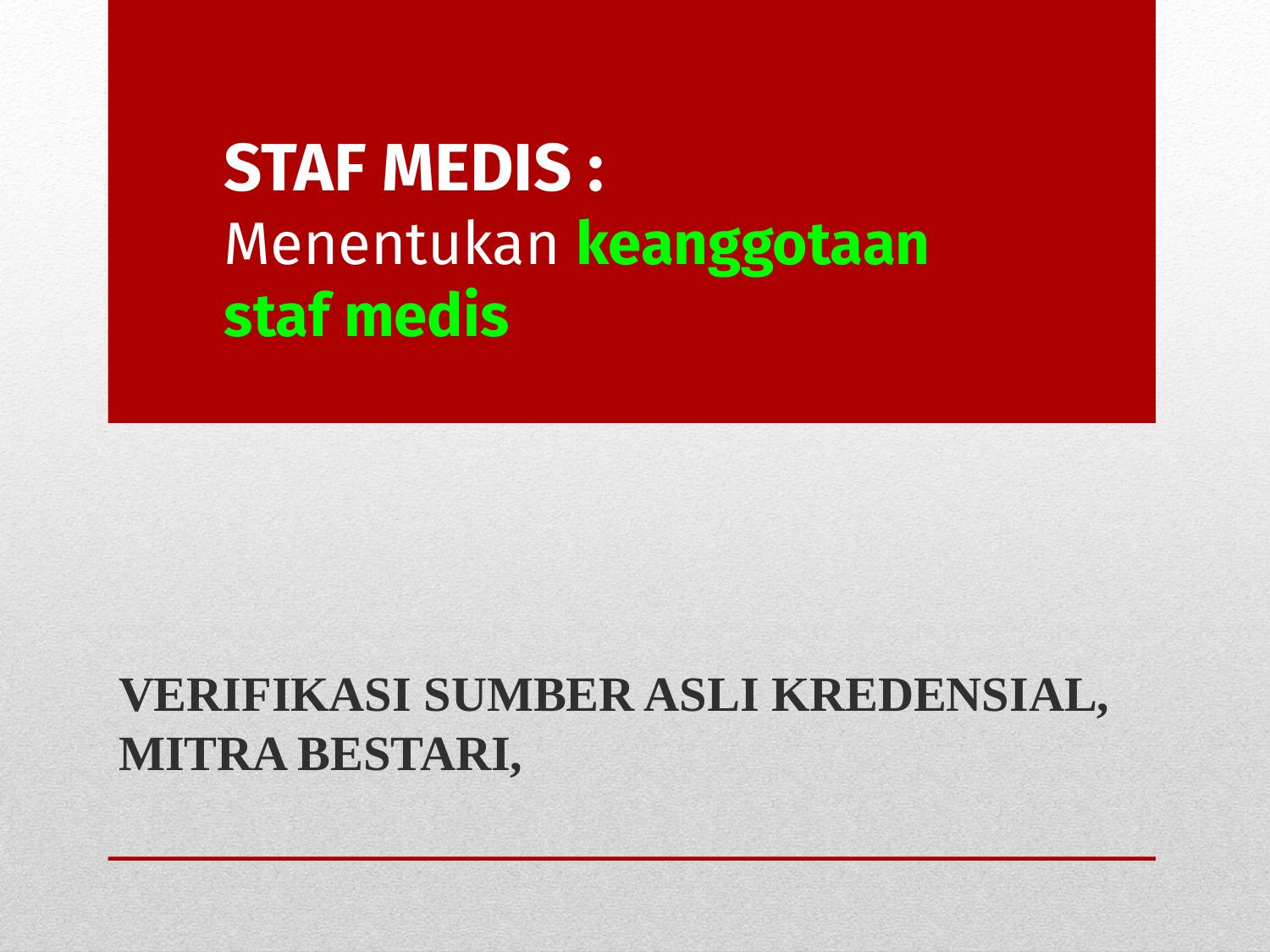

STAF MEDIS :
Menentukan keanggotaan staf medis
VERIFIKASI SUMBER ASLI KREDENSIAL, MITRA BESTARI,